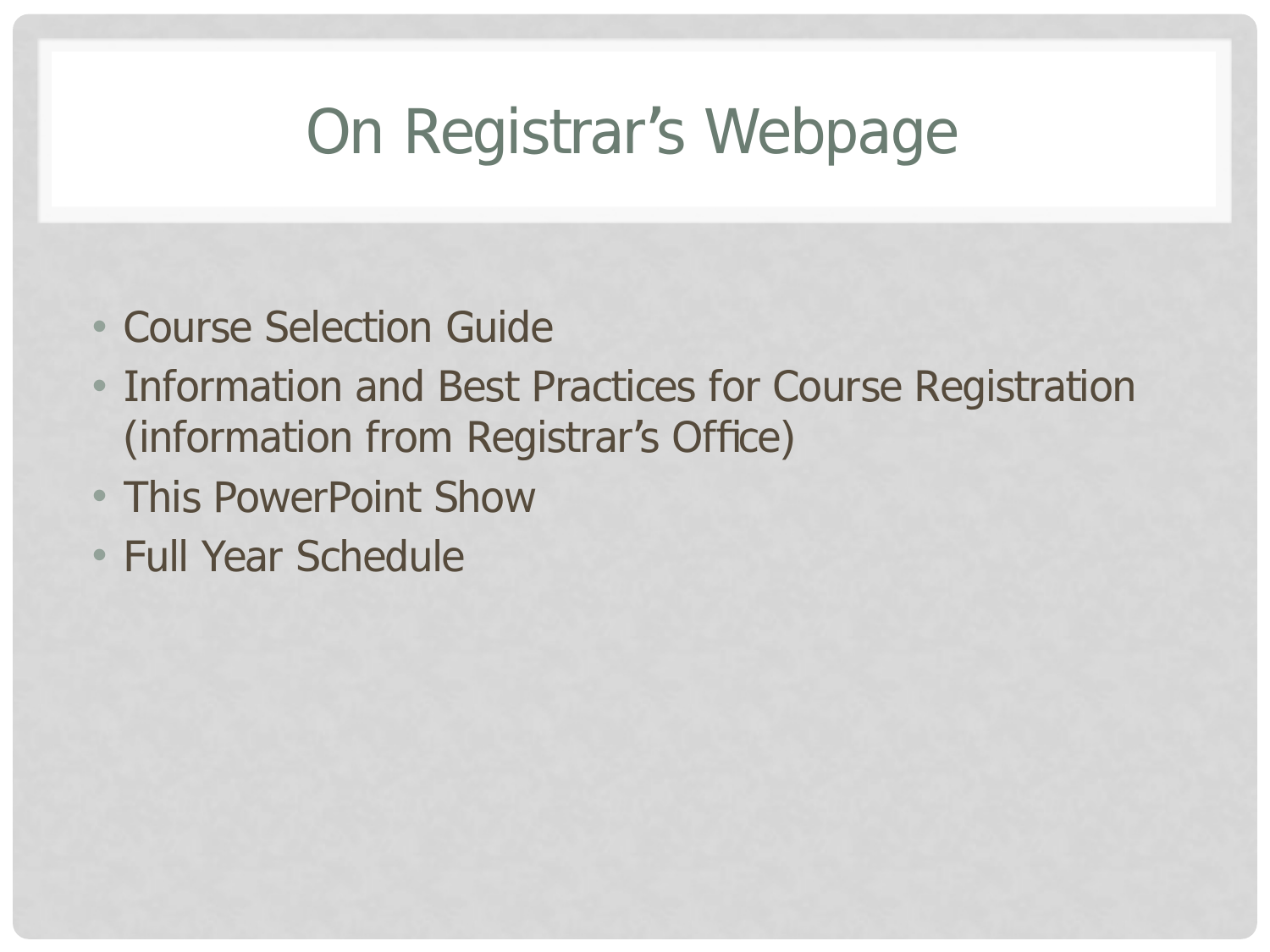

# On Registrar’s Webpage

Course Selection Guide
Information and Best Practices for Course Registration (information from Registrar’s Office)
This PowerPoint Show
Full Year Schedule